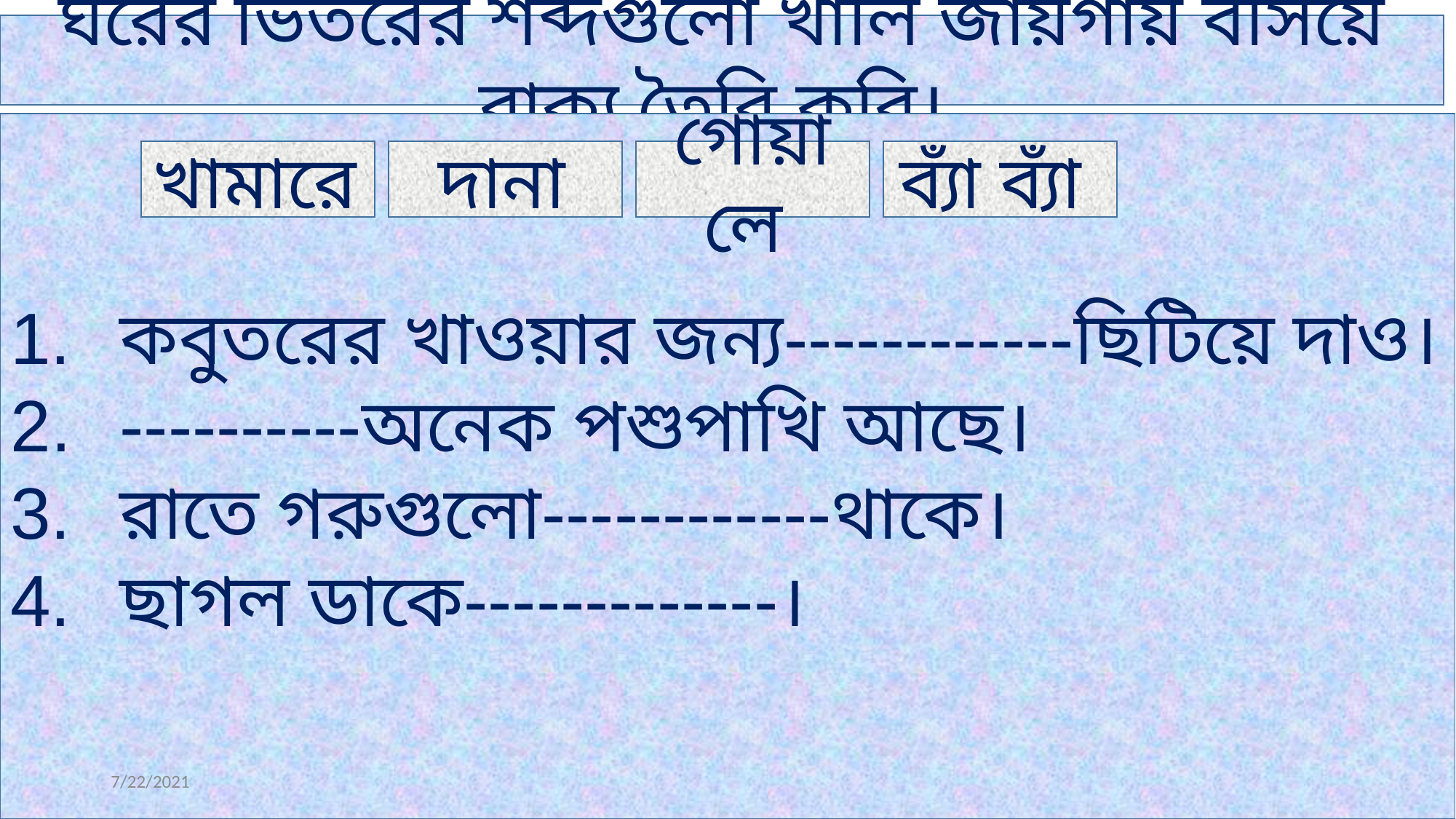

ঘরের ভিতরের শব্দগুলো খালি জায়গায় বসিয়ে বাক্য তৈরি করি।
কবুতরের খাওয়ার জন্য------------ছিটিয়ে দাও।
----------অনেক পশুপাখি আছে।
রাতে গরুগুলো------------থাকে।
ছাগল ডাকে-------------।
ব্যাঁ ব্যাঁ
গোয়ালে
দানা
খামারে
7/22/2021
মোঃ আবুল কাশেম সহকারী শিক্ষক লাকেশ্বর দাখিল মাদ্রাসা ছাতক সুনামগঞ্জ